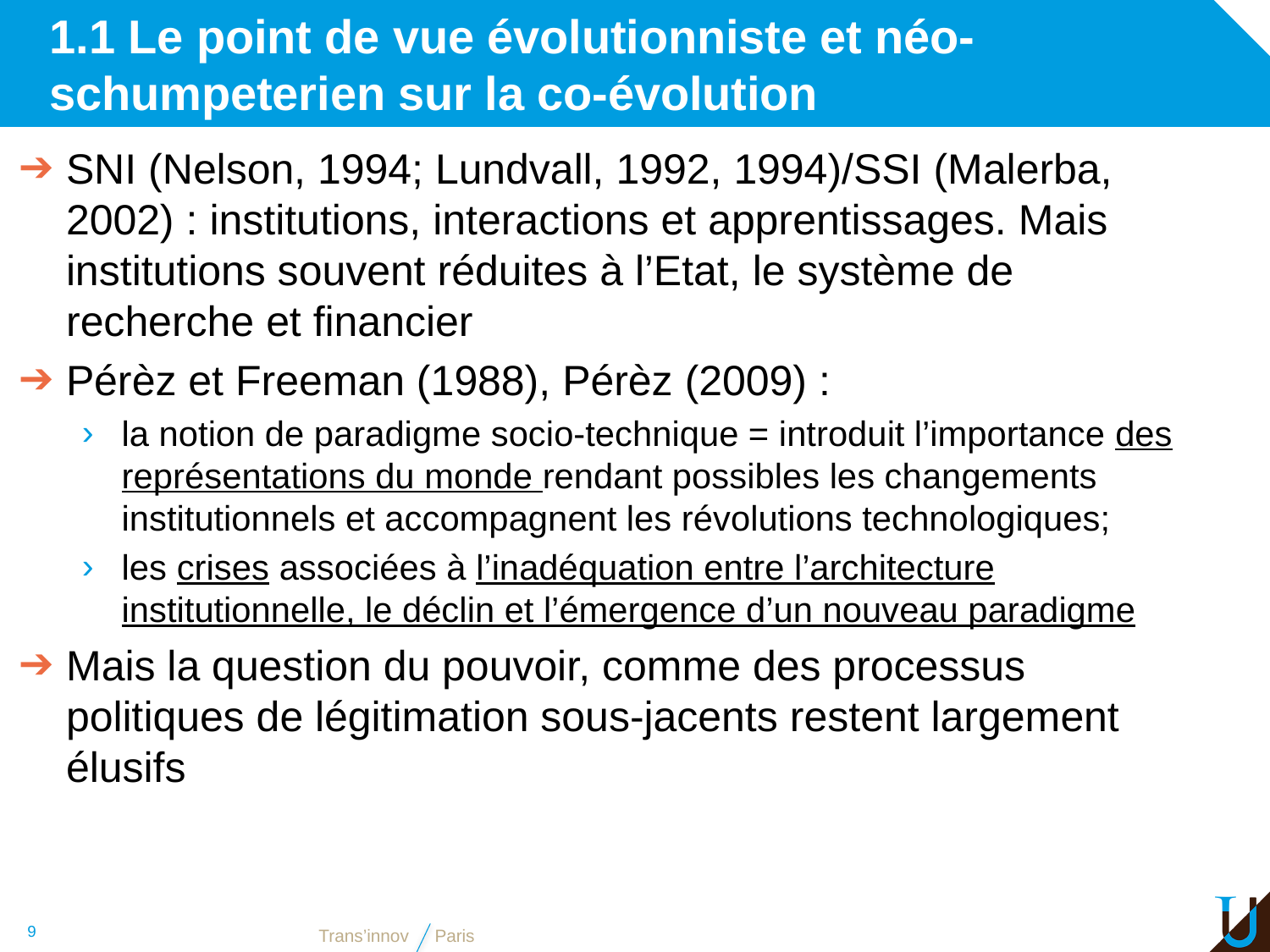

# 1.1 Le point de vue évolutionniste et néo-schumpeterien sur la co-évolution
SNI (Nelson, 1994; Lundvall, 1992, 1994)/SSI (Malerba, 2002) : institutions, interactions et apprentissages. Mais institutions souvent réduites à l’Etat, le système de recherche et financier
Pérèz et Freeman (1988), Pérèz (2009) :
la notion de paradigme socio-technique = introduit l’importance des représentations du monde rendant possibles les changements institutionnels et accompagnent les révolutions technologiques;
les crises associées à l’inadéquation entre l’architecture institutionnelle, le déclin et l’émergence d’un nouveau paradigme
Mais la question du pouvoir, comme des processus politiques de légitimation sous-jacents restent largement élusifs

9
Trans’innov
Paris